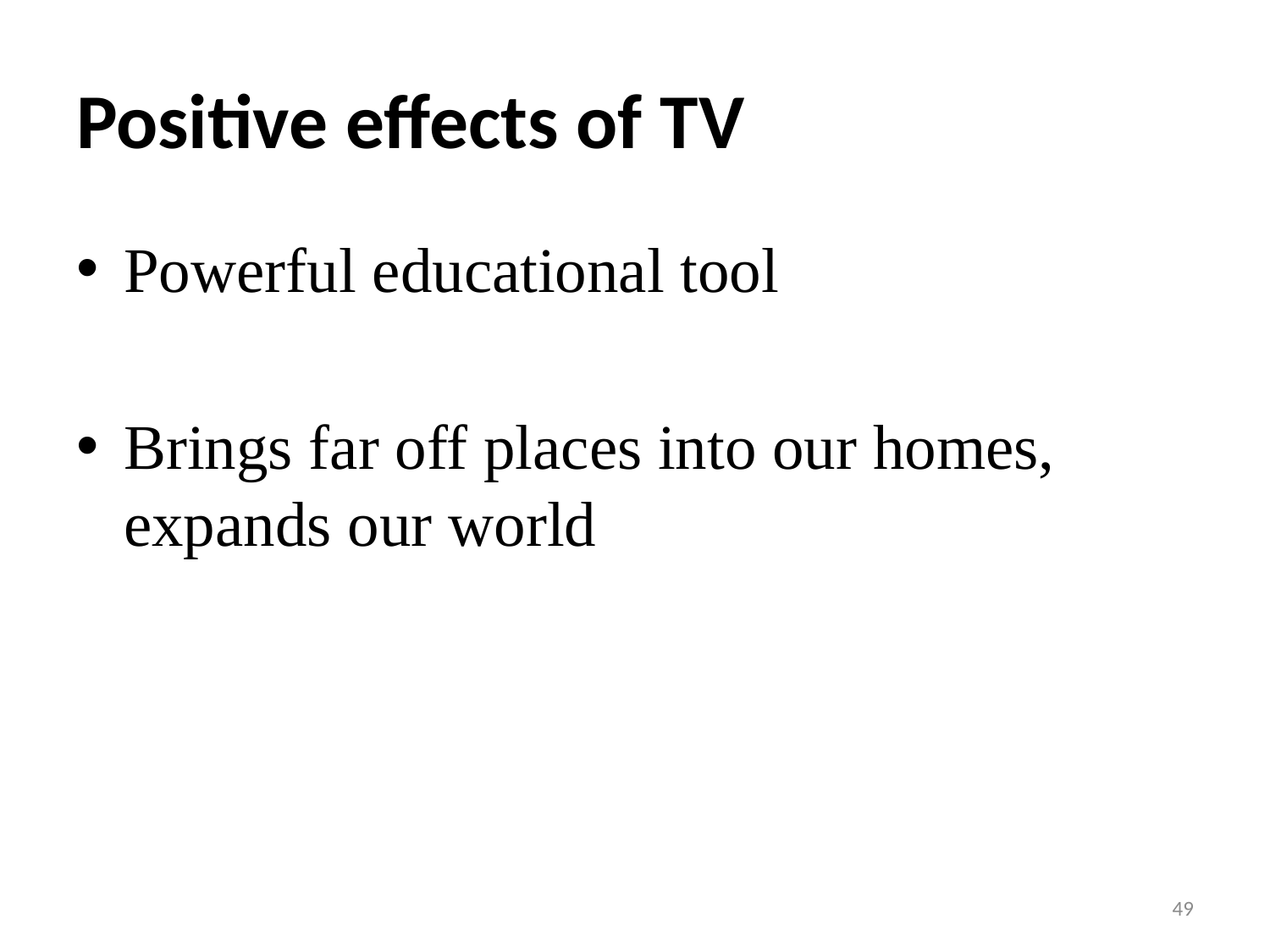

# Positive effects of TV
Powerful educational tool

Brings far off places into our homes, expands our world

49